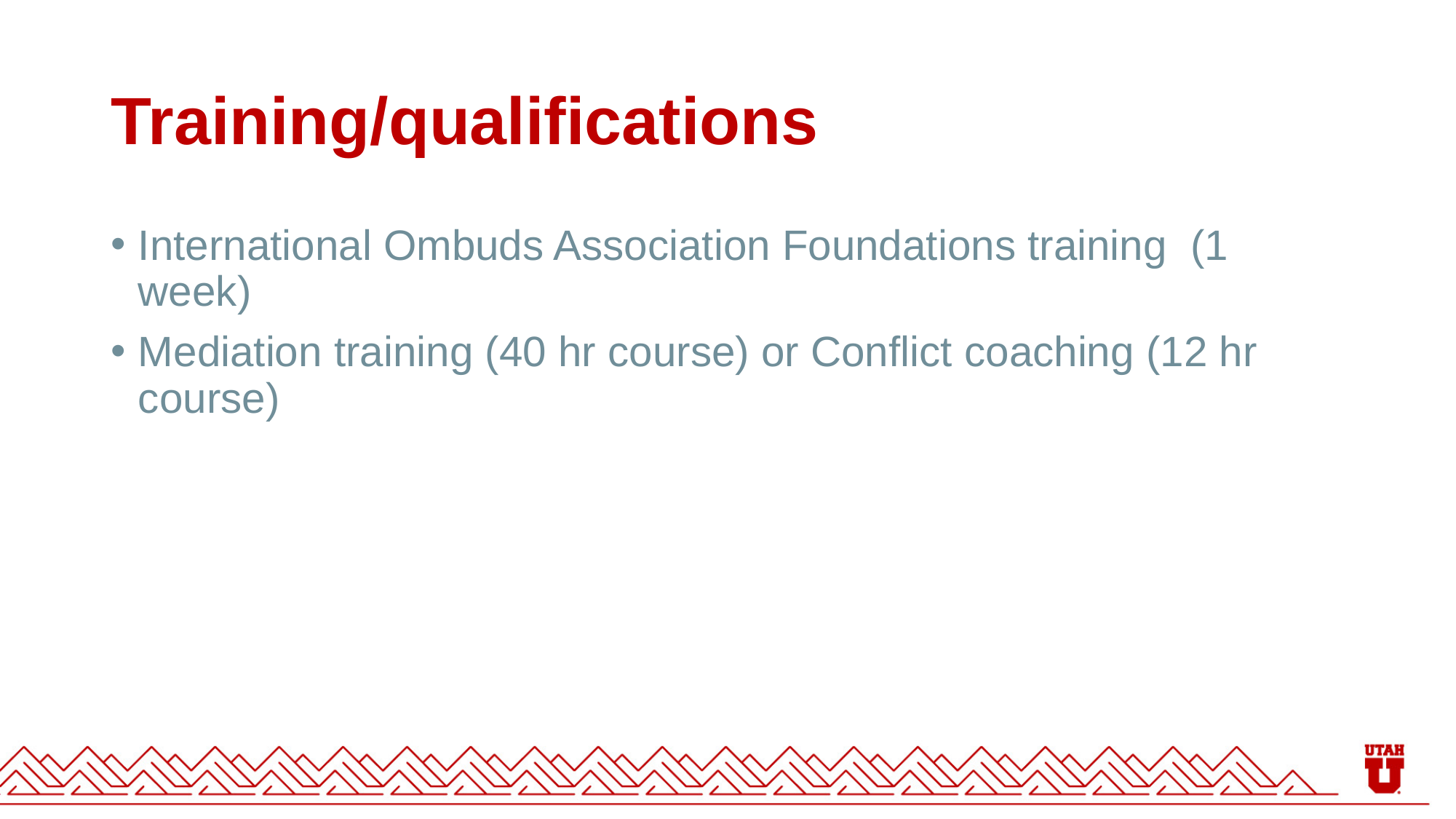

# Training/qualifications
International Ombuds Association Foundations training  (1 week)
Mediation training (40 hr course) or Conflict coaching (12 hr course)